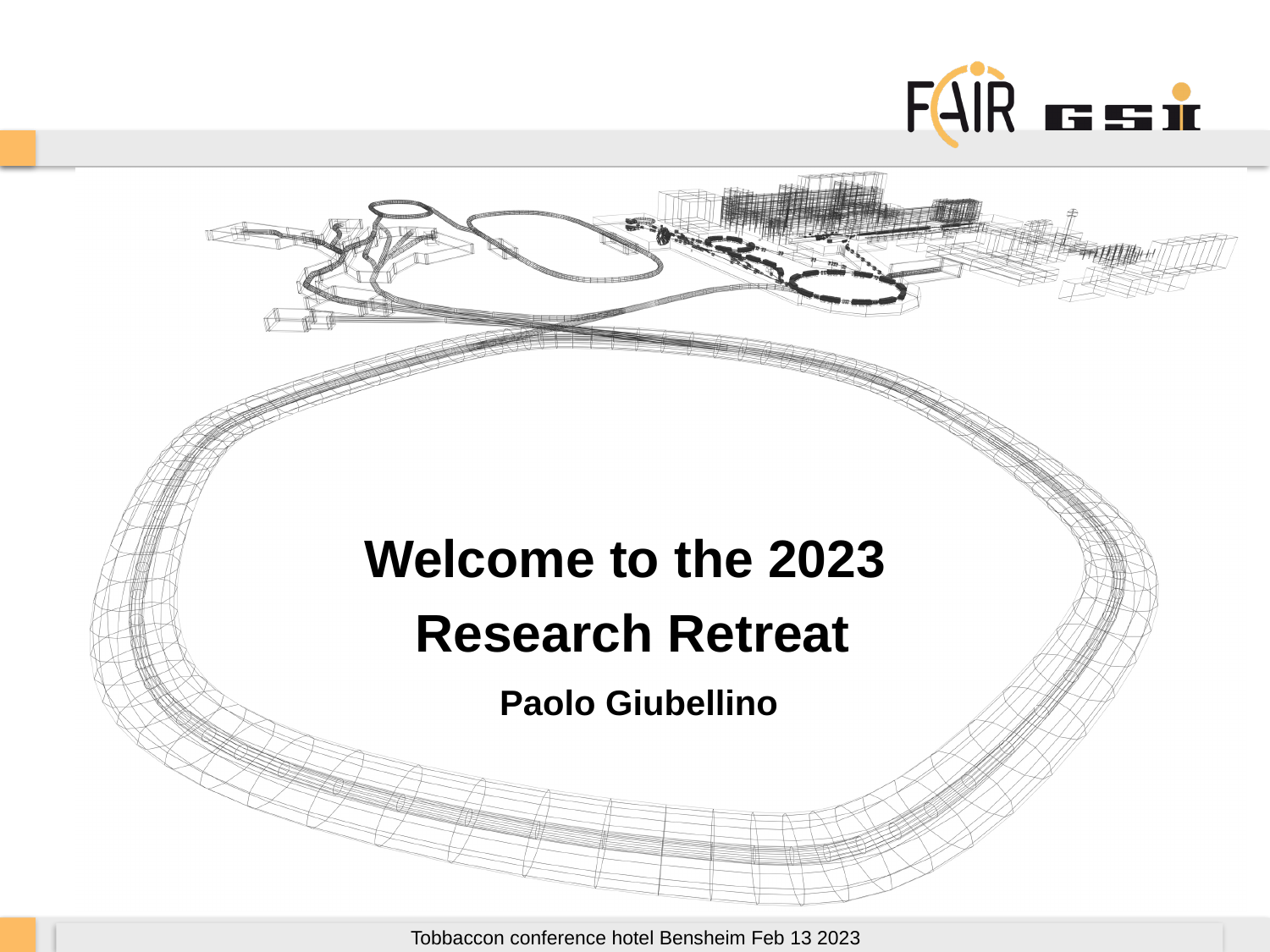

#
Welcome to the 2023
Research Retreat
 Paolo Giubellino
Tobbaccon conference hotel Bensheim Feb 13 2023